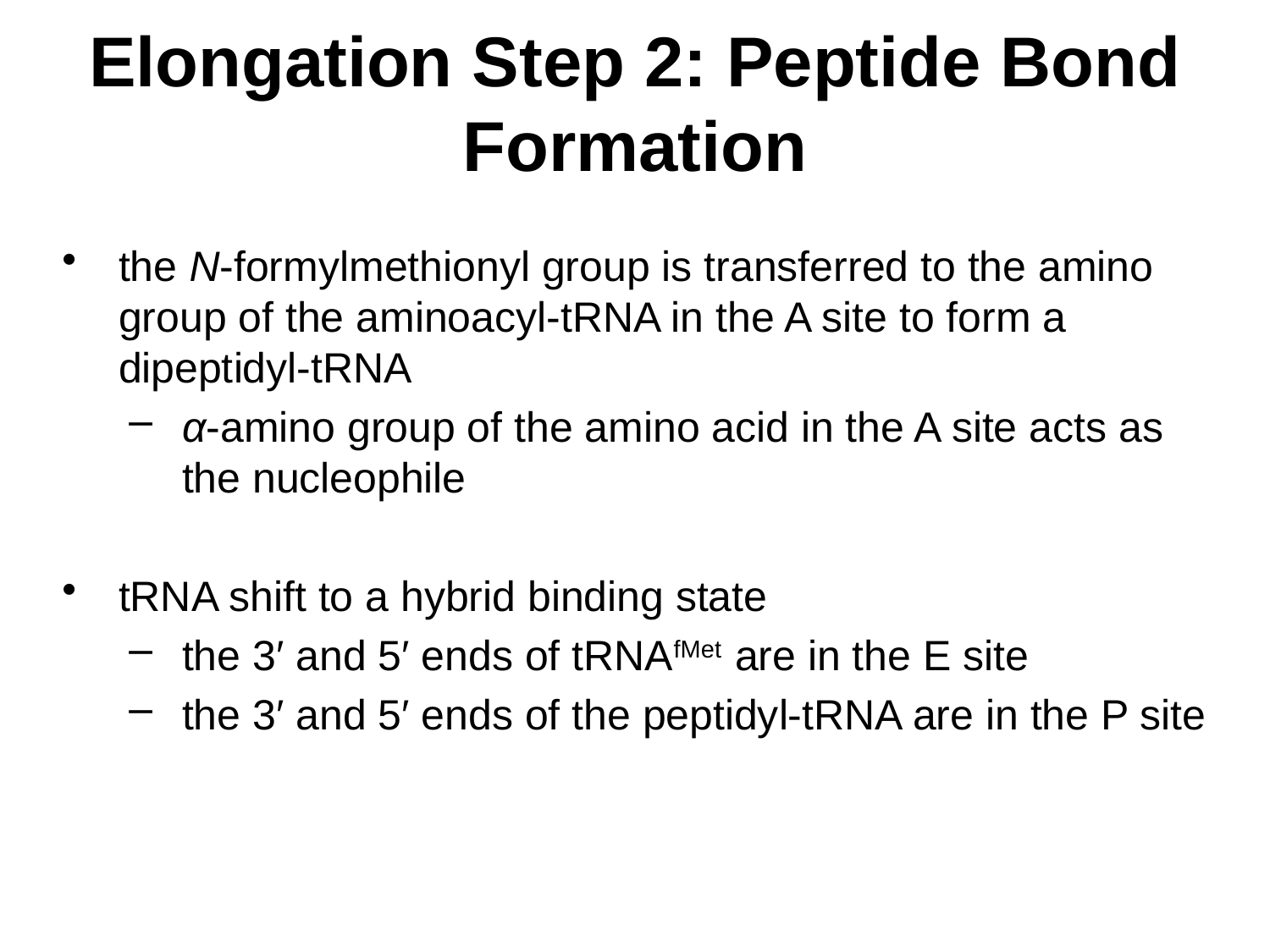

# Elongation Step 2: Peptide Bond Formation
the N-formylmethionyl group is transferred to the amino group of the aminoacyl-tRNA in the A site to form a dipeptidyl-tRNA
α-amino group of the amino acid in the A site acts as the nucleophile

tRNA shift to a hybrid binding state
the 3′ and 5′ ends of tRNAfMet  are in the E site
the 3′ and 5′ ends of the peptidyl-tRNA are in the P site